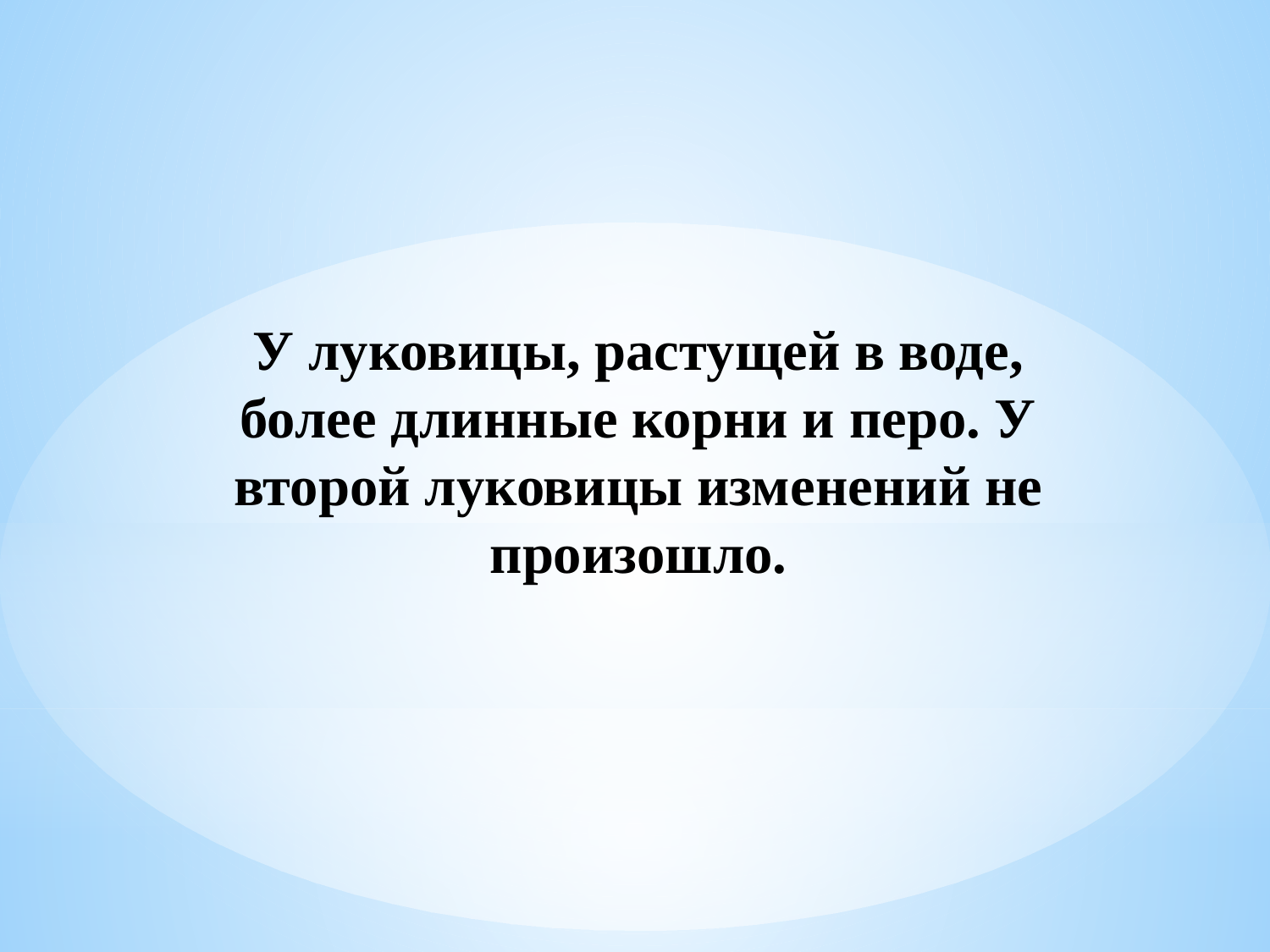

У луковицы, растущей в воде, более длинные корни и перо. У второй луковицы изменений не произошло.